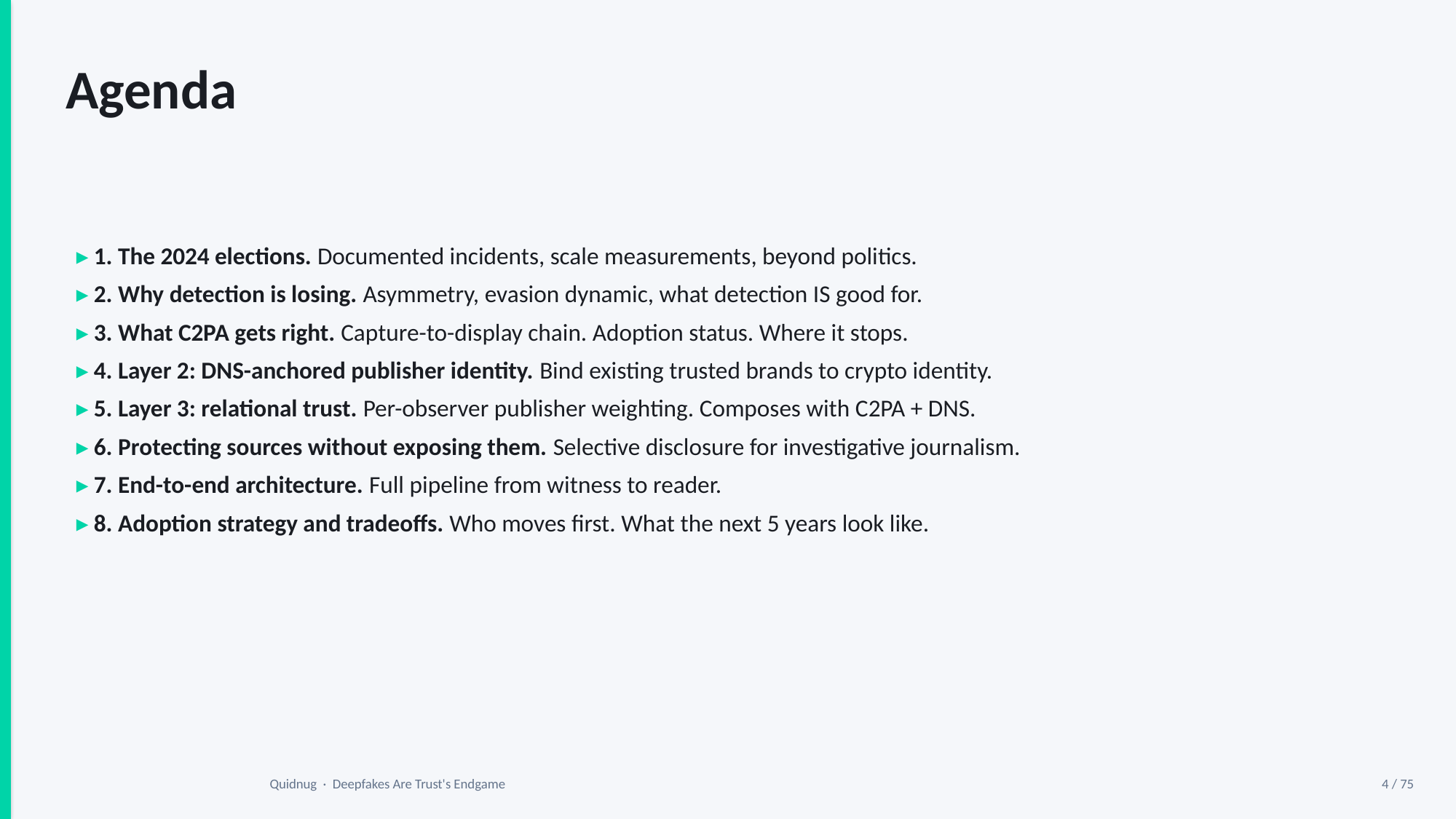

Agenda
▸ 1. The 2024 elections. Documented incidents, scale measurements, beyond politics.
▸ 2. Why detection is losing. Asymmetry, evasion dynamic, what detection IS good for.
▸ 3. What C2PA gets right. Capture-to-display chain. Adoption status. Where it stops.
▸ 4. Layer 2: DNS-anchored publisher identity. Bind existing trusted brands to crypto identity.
▸ 5. Layer 3: relational trust. Per-observer publisher weighting. Composes with C2PA + DNS.
▸ 6. Protecting sources without exposing them. Selective disclosure for investigative journalism.
▸ 7. End-to-end architecture. Full pipeline from witness to reader.
▸ 8. Adoption strategy and tradeoffs. Who moves first. What the next 5 years look like.
Quidnug  ·  Deepfakes Are Trust's Endgame
4 / 75